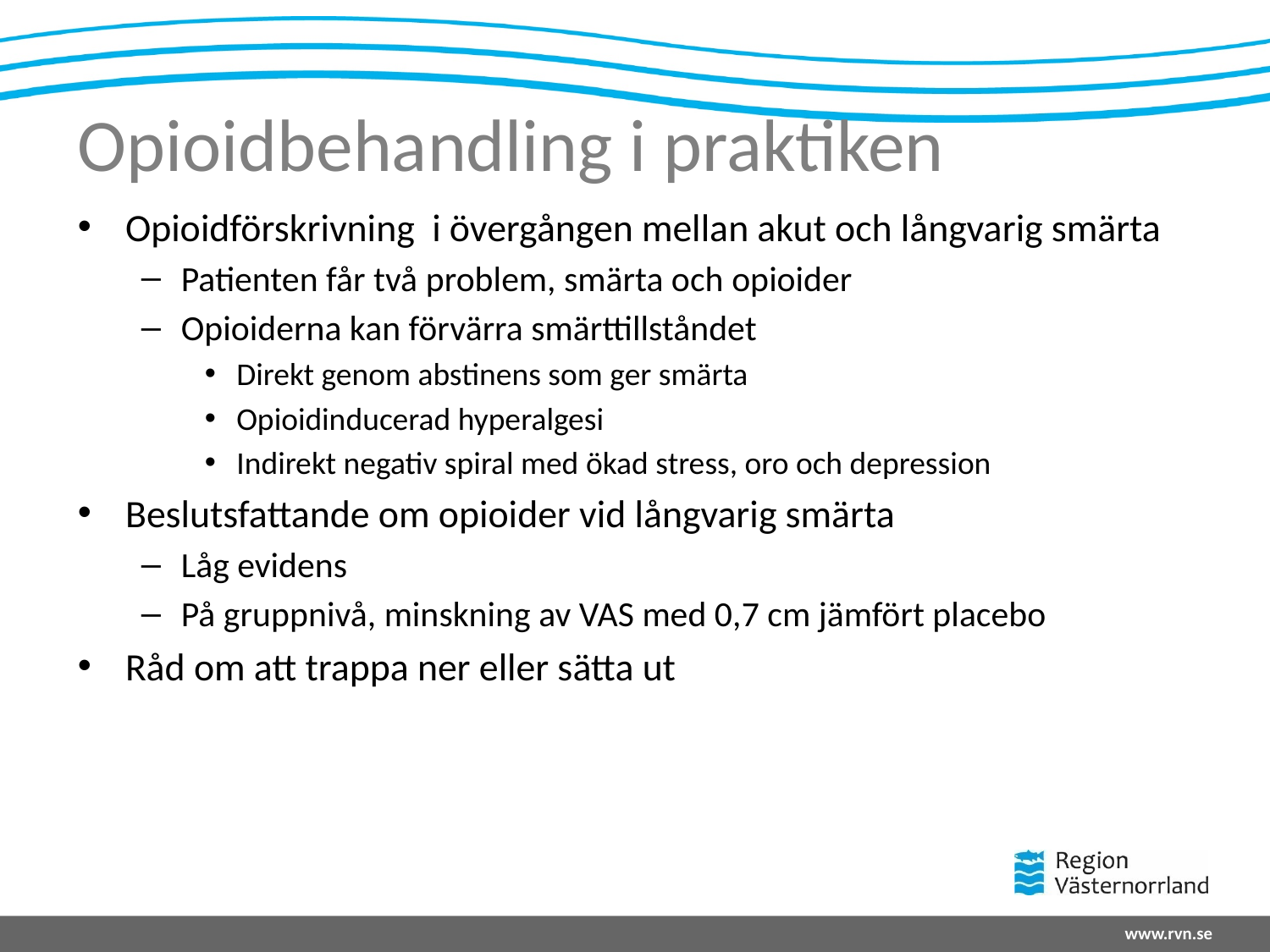

# Opioidbehandling i praktiken
Opioidförskrivning  i övergången mellan akut och långvarig smärta
Patienten får två problem, smärta och opioider
Opioiderna kan förvärra smärttillståndet
Direkt genom abstinens som ger smärta
Opioidinducerad hyperalgesi
Indirekt negativ spiral med ökad stress, oro och depression
Beslutsfattande om opioider vid långvarig smärta
Låg evidens
På gruppnivå, minskning av VAS med 0,7 cm jämfört placebo
Råd om att trappa ner eller sätta ut